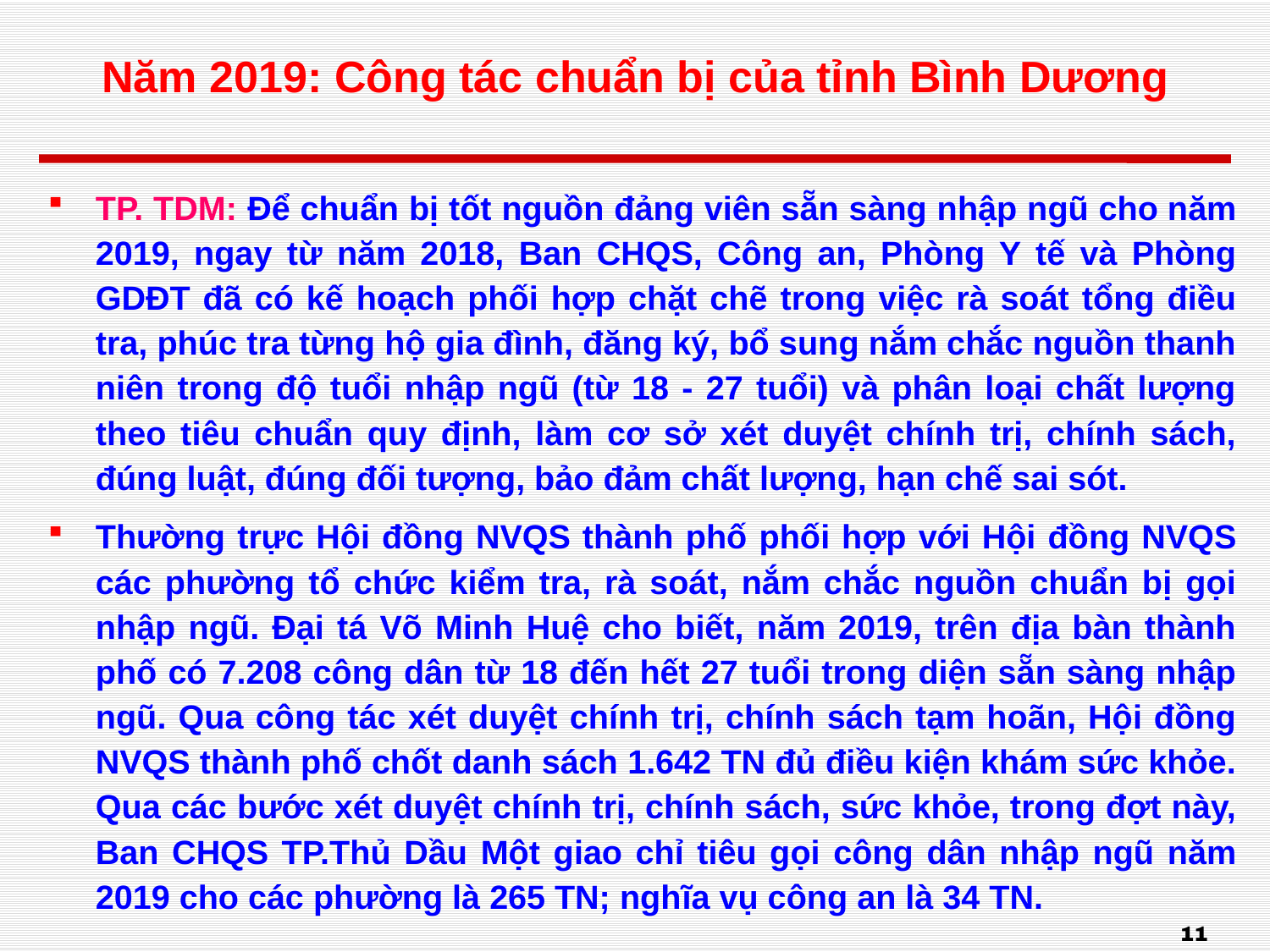

# Năm 2019: Công tác chuẩn bị của tỉnh Bình Dương
TP. TDM: Để chuẩn bị tốt nguồn đảng viên sẵn sàng nhập ngũ cho năm 2019, ngay từ năm 2018, Ban CHQS, Công an, Phòng Y tế và Phòng GDĐT đã có kế hoạch phối hợp chặt chẽ trong việc rà soát tổng điều tra, phúc tra từng hộ gia đình, đăng ký, bổ sung nắm chắc nguồn thanh niên trong độ tuổi nhập ngũ (từ 18 - 27 tuổi) và phân loại chất lượng theo tiêu chuẩn quy định, làm cơ sở xét duyệt chính trị, chính sách, đúng luật, đúng đối tượng, bảo đảm chất lượng, hạn chế sai sót.
Thường trực Hội đồng NVQS thành phố phối hợp với Hội đồng NVQS các phường tổ chức kiểm tra, rà soát, nắm chắc nguồn chuẩn bị gọi nhập ngũ. Đại tá Võ Minh Huệ cho biết, năm 2019, trên địa bàn thành phố có 7.208 công dân từ 18 đến hết 27 tuổi trong diện sẵn sàng nhập ngũ. Qua công tác xét duyệt chính trị, chính sách tạm hoãn, Hội đồng NVQS thành phố chốt danh sách 1.642 TN đủ điều kiện khám sức khỏe. Qua các bước xét duyệt chính trị, chính sách, sức khỏe, trong đợt này, Ban CHQS TP.Thủ Dầu Một giao chỉ tiêu gọi công dân nhập ngũ năm 2019 cho các phường là 265 TN; nghĩa vụ công an là 34 TN.